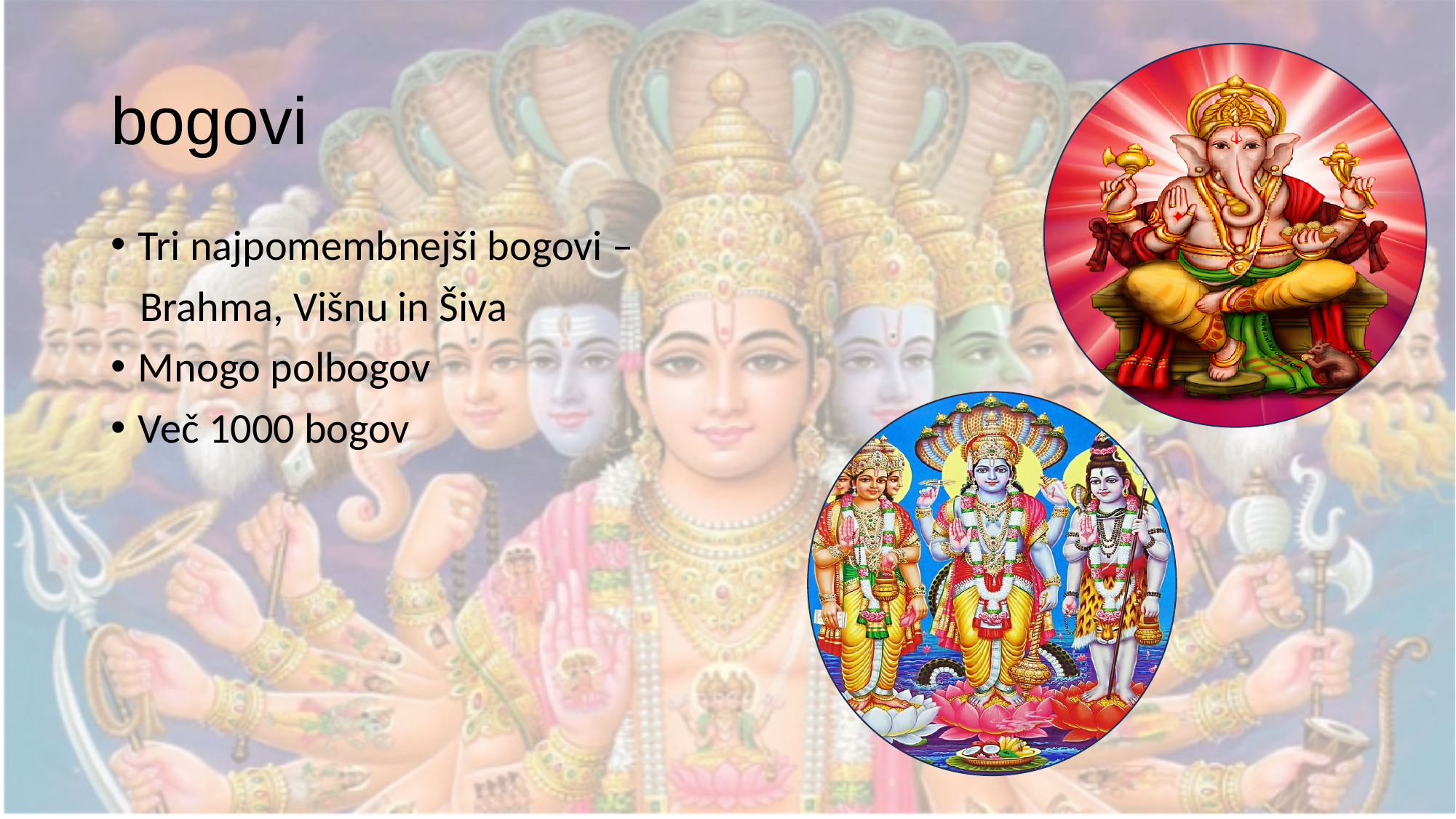

# bogovi

Tri najpomembnejši bogovi –
   Brahma, Višnu in Šiva
Mnogo polbogov
Več 1000 bogov